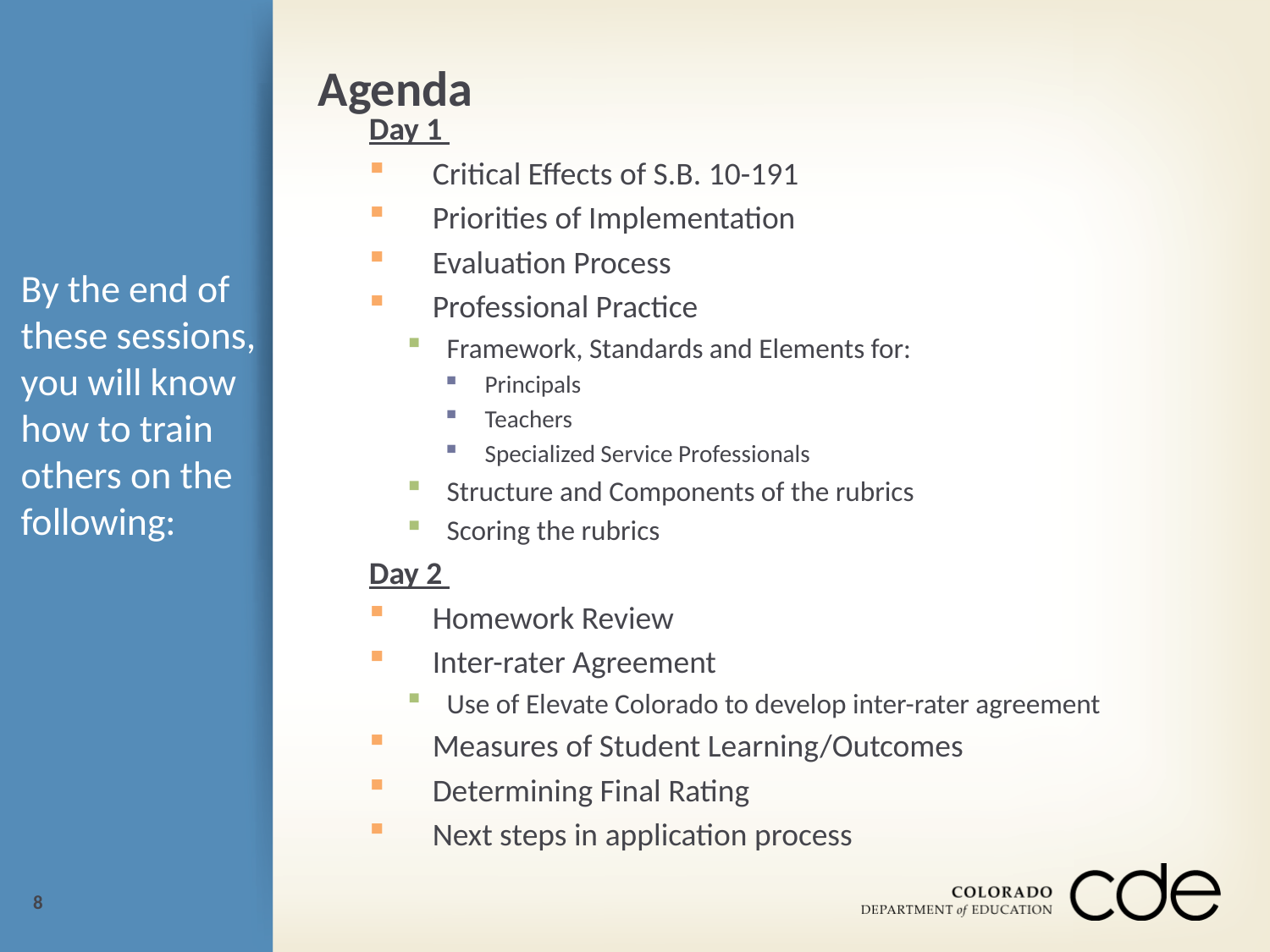

Agenda
Day 1
Critical Effects of S.B. 10-191
Priorities of Implementation
Evaluation Process
Professional Practice
Framework, Standards and Elements for:
Principals
Teachers
Specialized Service Professionals
Structure and Components of the rubrics
Scoring the rubrics
Day 2
Homework Review
Inter-rater Agreement
Use of Elevate Colorado to develop inter-rater agreement
Measures of Student Learning/Outcomes
Determining Final Rating
Next steps in application process

# By the end of these sessions, you will know how to train others on the following:
8